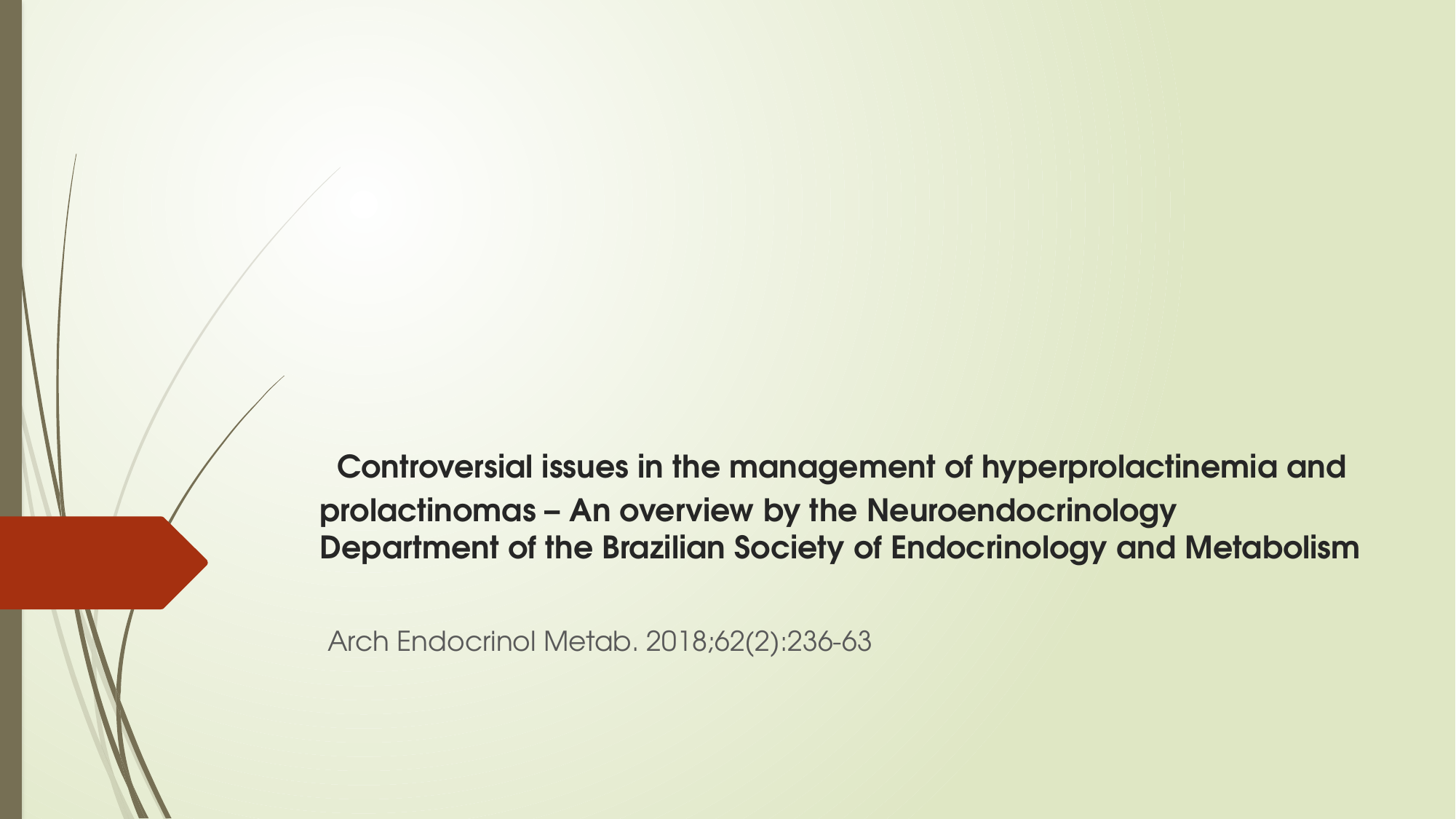

# Controversial issues in the management of hyperprolactinemia and prolactinomas – An overview by the Neuroendocrinology Department of the Brazilian Society of Endocrinology and Metabolism

 Arch Endocrinol Metab. 2018;62(2):236-63